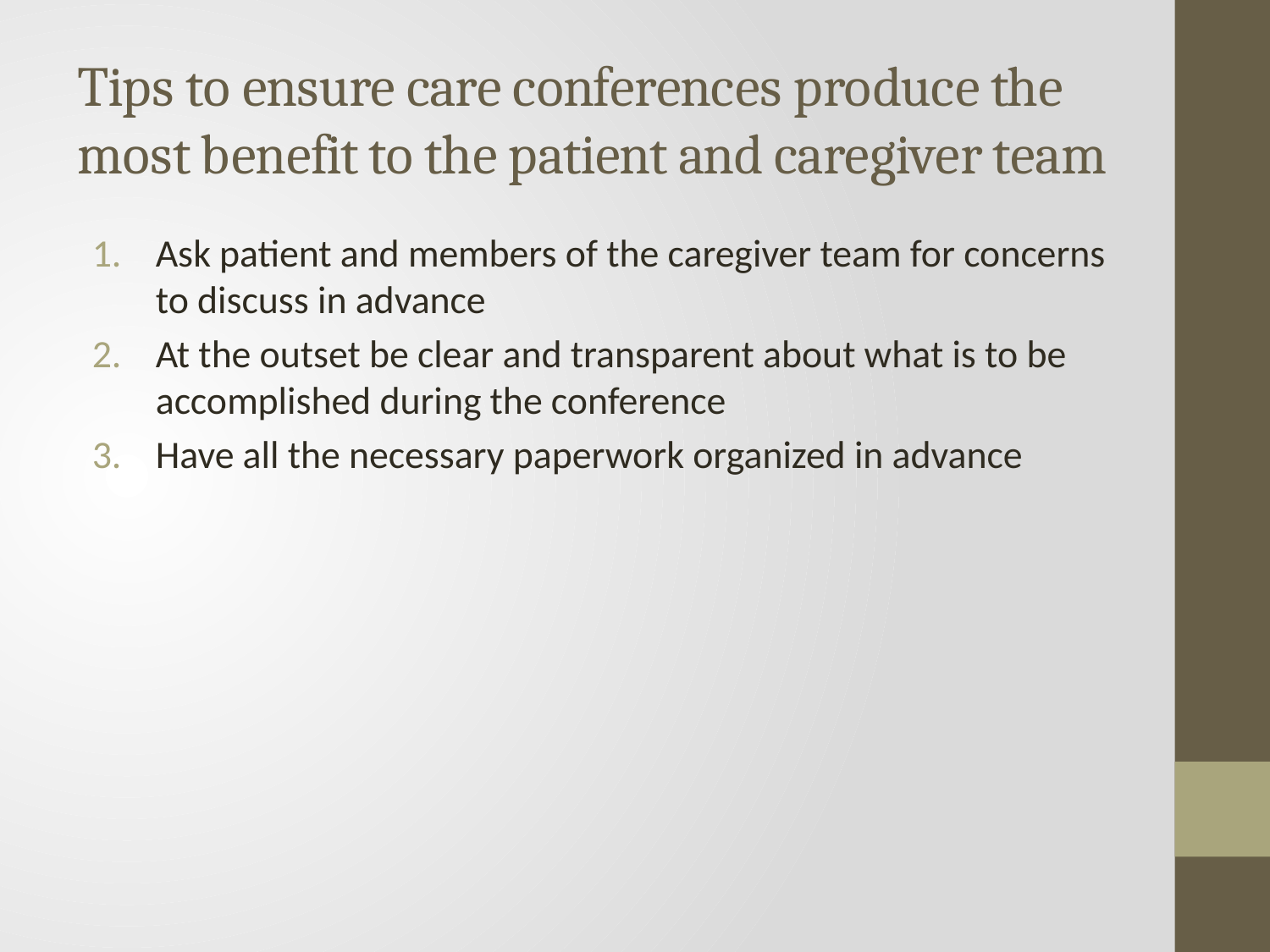

# Tips to ensure care conferences produce the most benefit to the patient and caregiver team
Ask patient and members of the caregiver team for concerns to discuss in advance
At the outset be clear and transparent about what is to be accomplished during the conference
Have all the necessary paperwork organized in advance